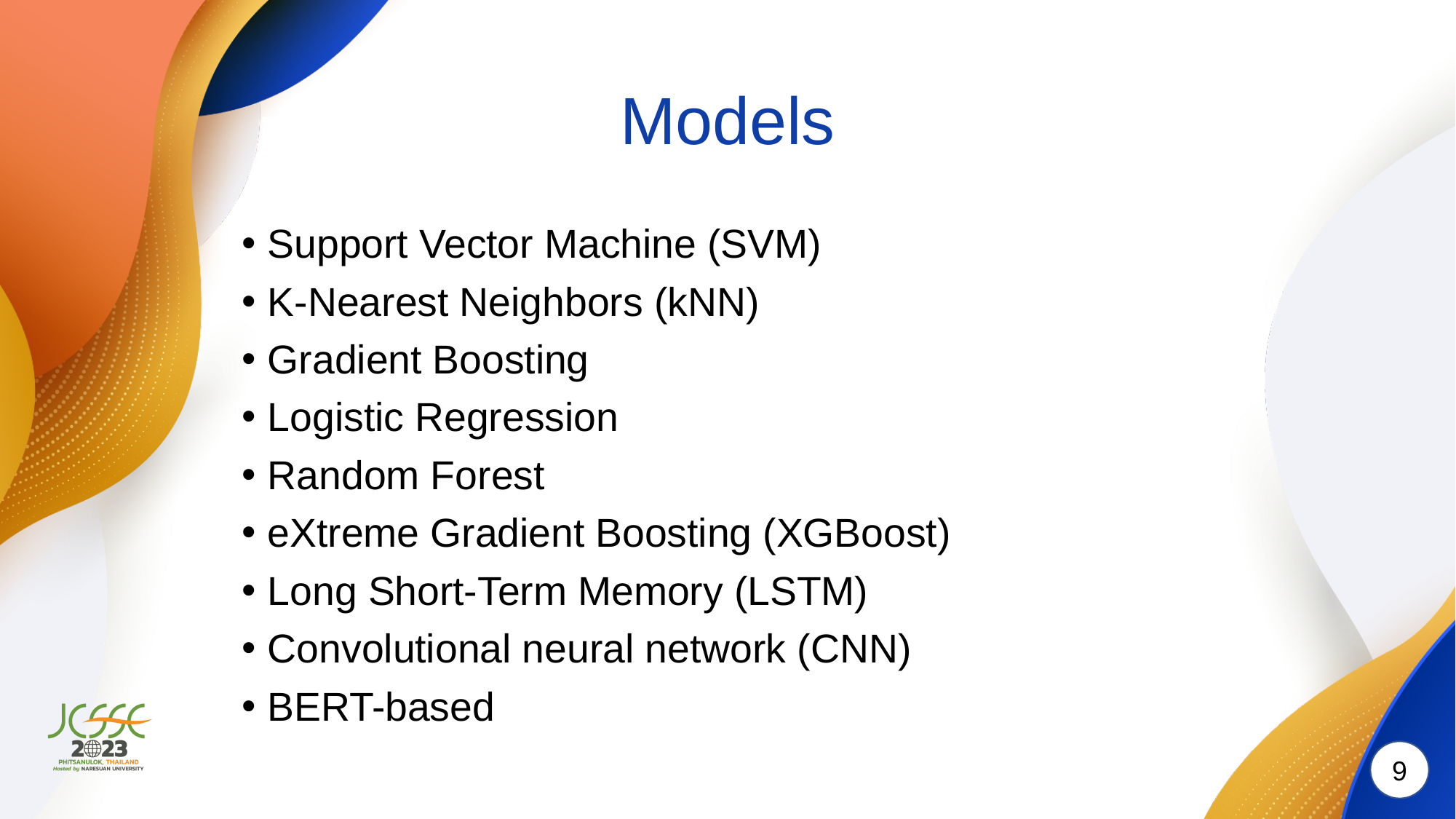

# Models
Support Vector Machine (SVM)
K-Nearest Neighbors (kNN)
Gradient Boosting
Logistic Regression
Random Forest
eXtreme Gradient Boosting (XGBoost)
Long Short-Term Memory (LSTM)
Convolutional neural network (CNN)
BERT-based